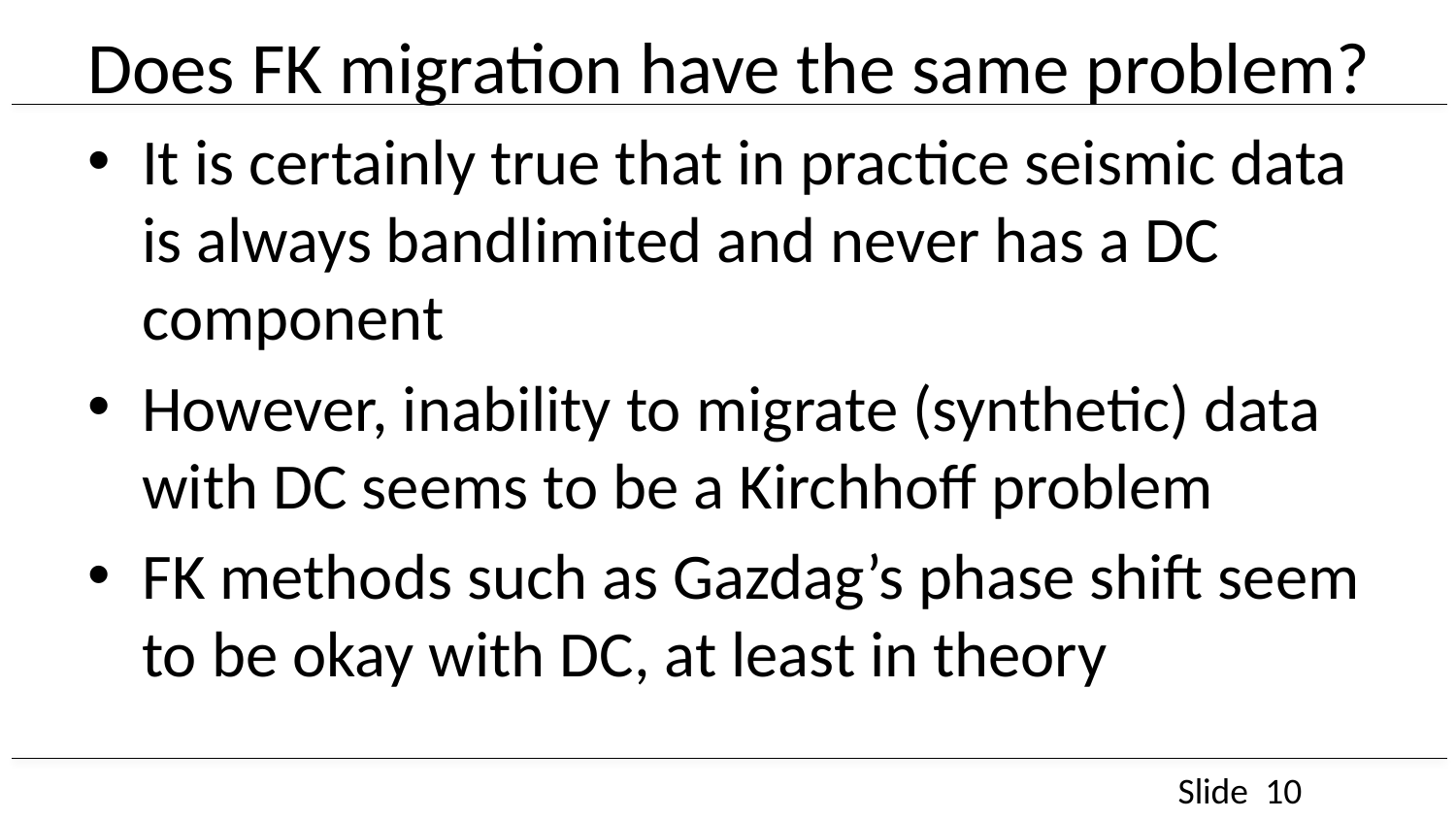

# Does FK migration have the same problem?
It is certainly true that in practice seismic data is always bandlimited and never has a DC component
However, inability to migrate (synthetic) data with DC seems to be a Kirchhoff problem
FK methods such as Gazdag’s phase shift seem to be okay with DC, at least in theory